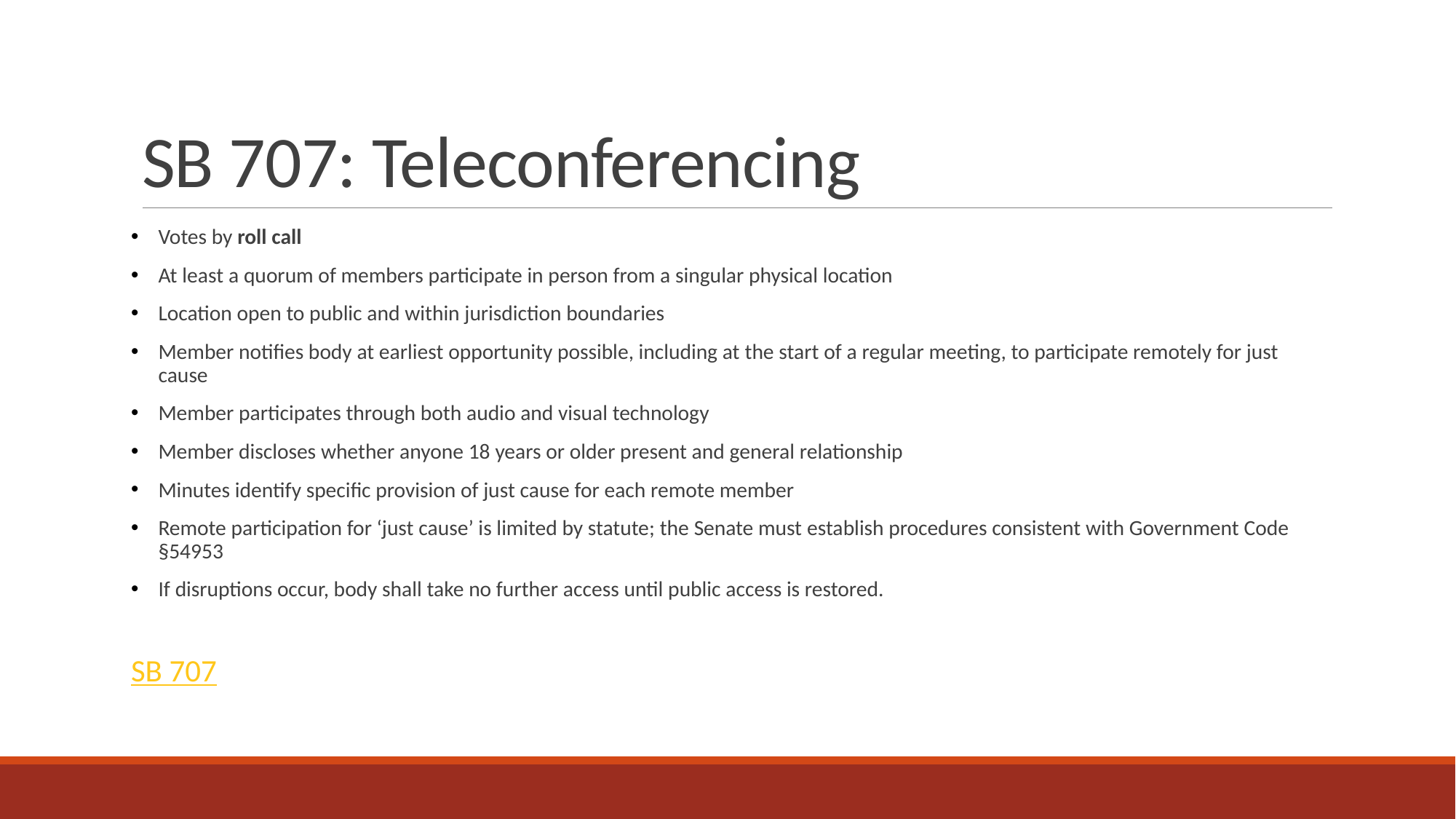

# SB 707: Teleconferencing
Votes by roll call
At least a quorum of members participate in person from a singular physical location
Location open to public and within jurisdiction boundaries
Member notifies body at earliest opportunity possible, including at the start of a regular meeting, to participate remotely for just cause
Member participates through both audio and visual technology
Member discloses whether anyone 18 years or older present and general relationship
Minutes identify specific provision of just cause for each remote member
Remote participation for ‘just cause’ is limited by statute; the Senate must establish procedures consistent with Government Code §54953
If disruptions occur, body shall take no further access until public access is restored.

SB 707